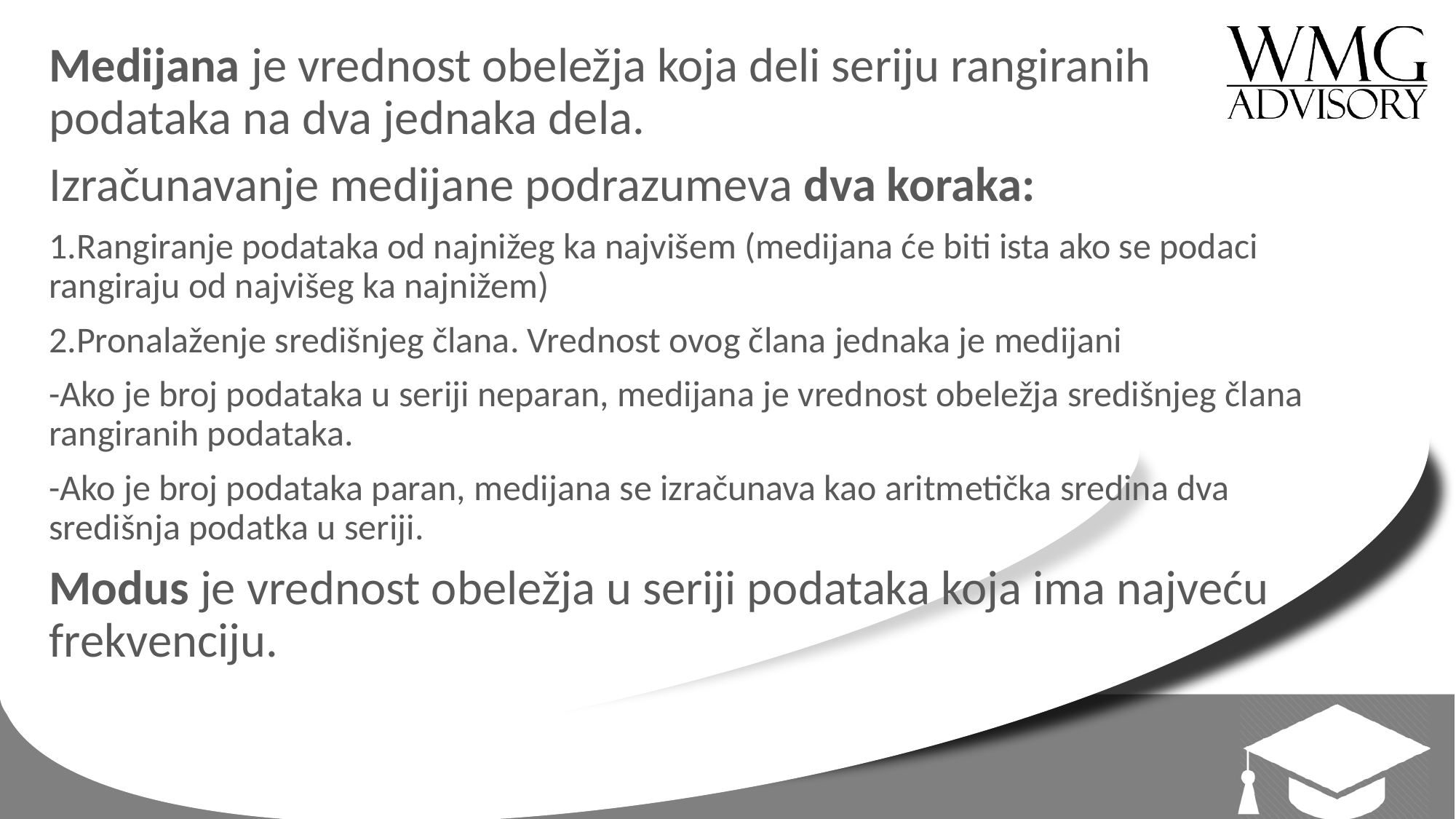

Medijana je vrednost obeležja koja deli seriju rangiranih podataka na dva jednaka dela.
Izračunavanje medijane podrazumeva dva koraka:
1.Rangiranje podataka od najnižeg ka najvišem (medijana će biti ista ako se podaci rangiraju od najvišeg ka najnižem)
2.Pronalaženje središnjeg člana. Vrednost ovog člana jednaka je medijani
-Ako je broj podataka u seriji neparan, medijana je vrednost obeležja središnjeg člana rangiranih podataka.
-Ako je broj podataka paran, medijana se izračunava kao aritmetička sredina dva središnja podatka u seriji.
Modus je vrednost obeležja u seriji podataka koja ima najveću frekvenciju.